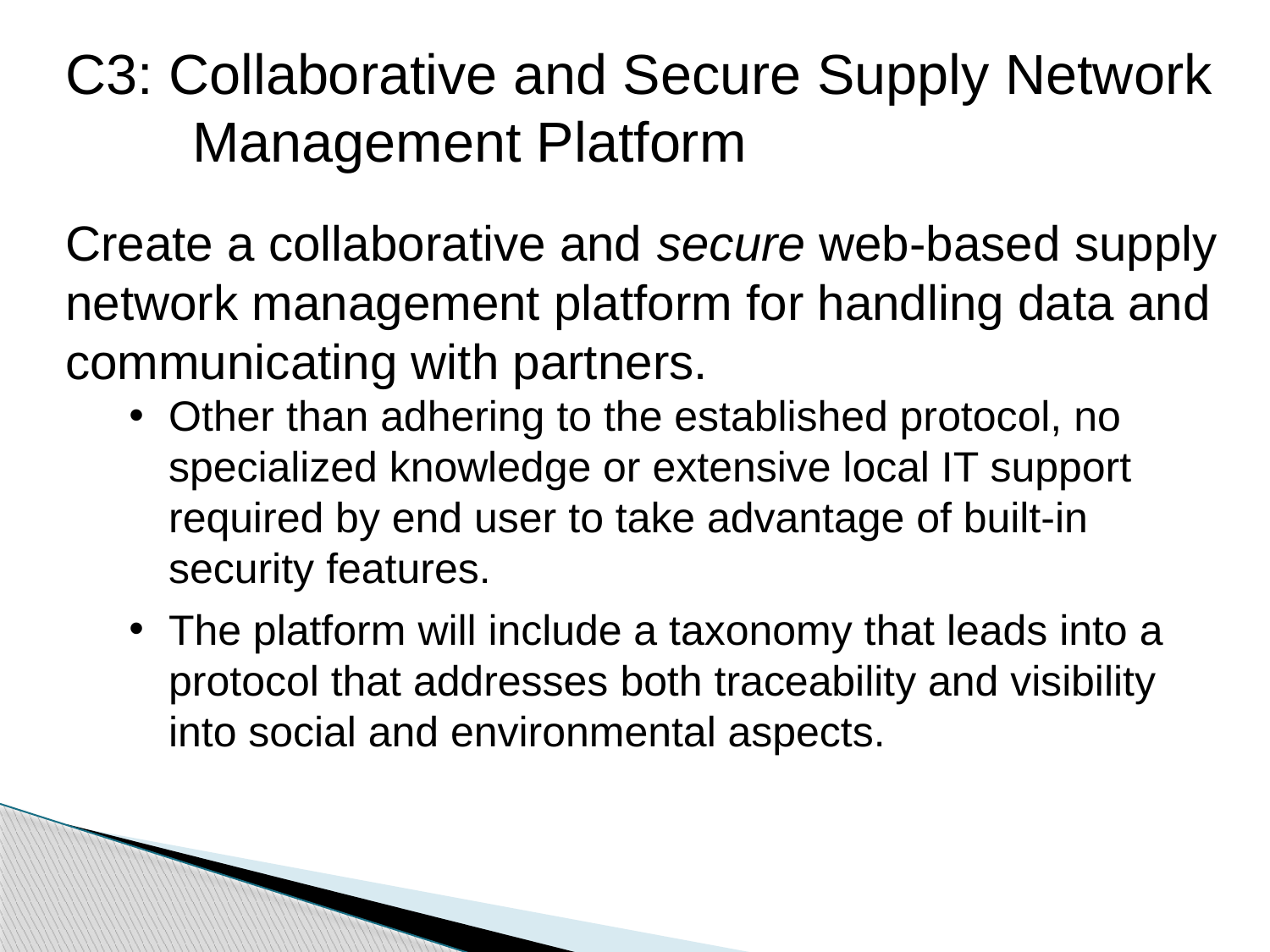

C3: Collaborative and Secure Supply Network Management Platform

Create a collaborative and secure web-based supply network management platform for handling data and communicating with partners.
Other than adhering to the established protocol, no specialized knowledge or extensive local IT support required by end user to take advantage of built-in security features.
The platform will include a taxonomy that leads into a protocol that addresses both traceability and visibility into social and environmental aspects.